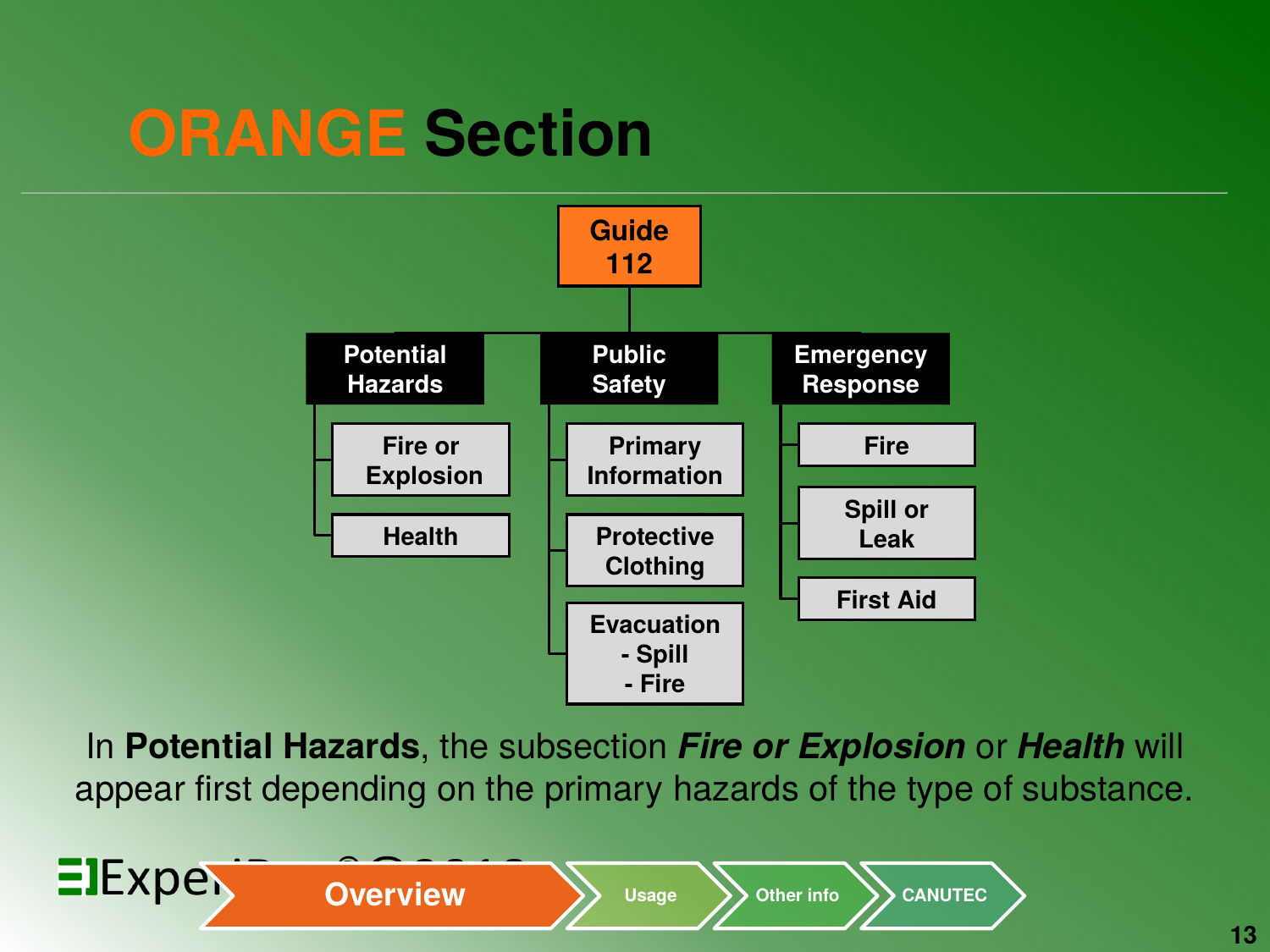

# ORANGE Section

Guide 112
Potential Hazards
Public
Safety
Emergency Response
Fire or
 Explosion
Primary Information
Fire
Spill or
Leak
Health
Protective Clothing
First Aid
Evacuation
- Spill
- Fire
In Potential Hazards, the subsection Fire or Explosion or Health will appear first depending on the primary hazards of the type of substance.
Overview
Usage
Other info
CANUTEC
13